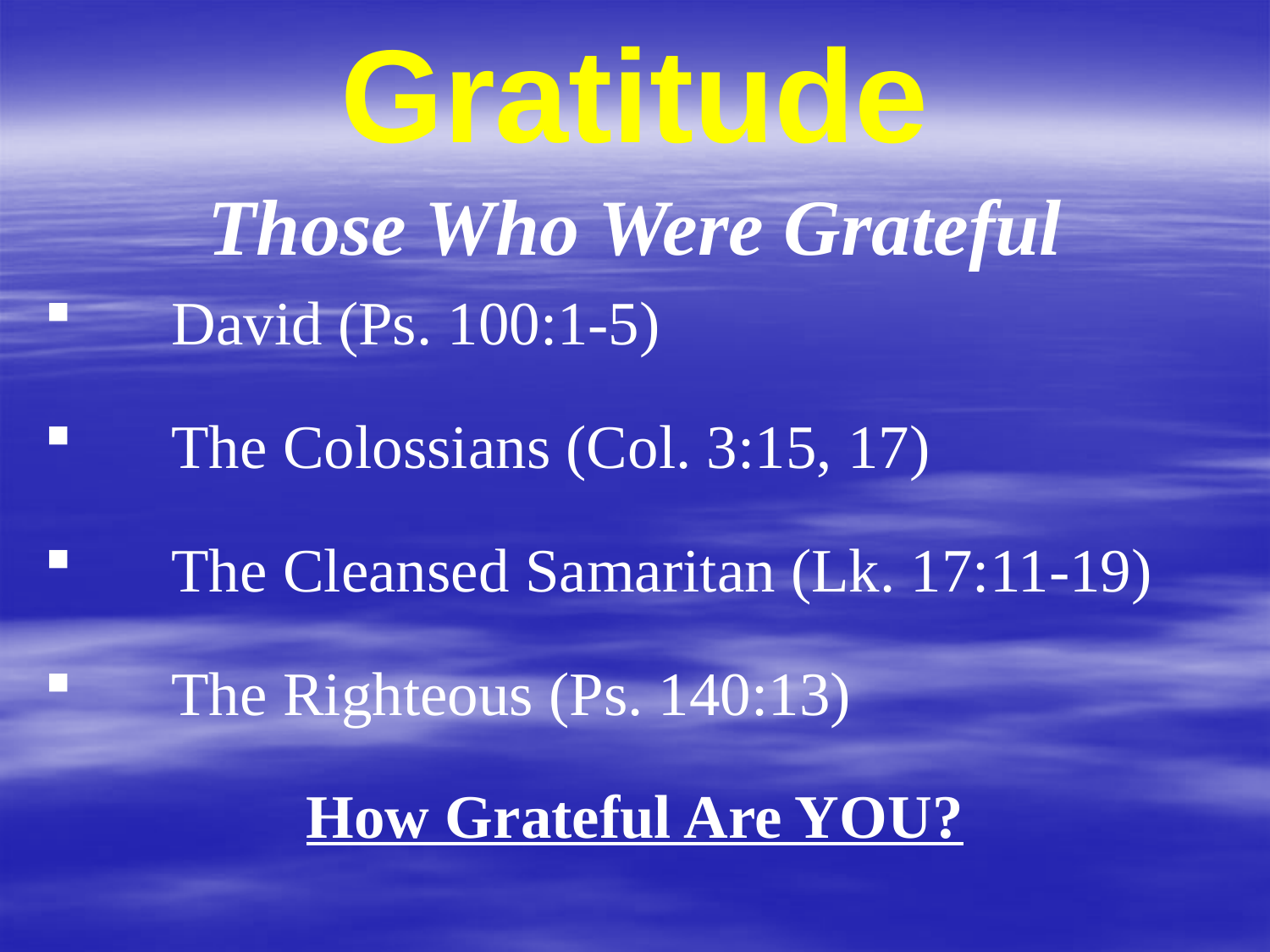

# Gratitude
Those Who Were Grateful
	David (Ps. 100:1-5)

	The Colossians (Col. 3:15, 17)

	The Cleansed Samaritan (Lk. 17:11-19)

	The Righteous (Ps. 140:13)

How Grateful Are YOU?